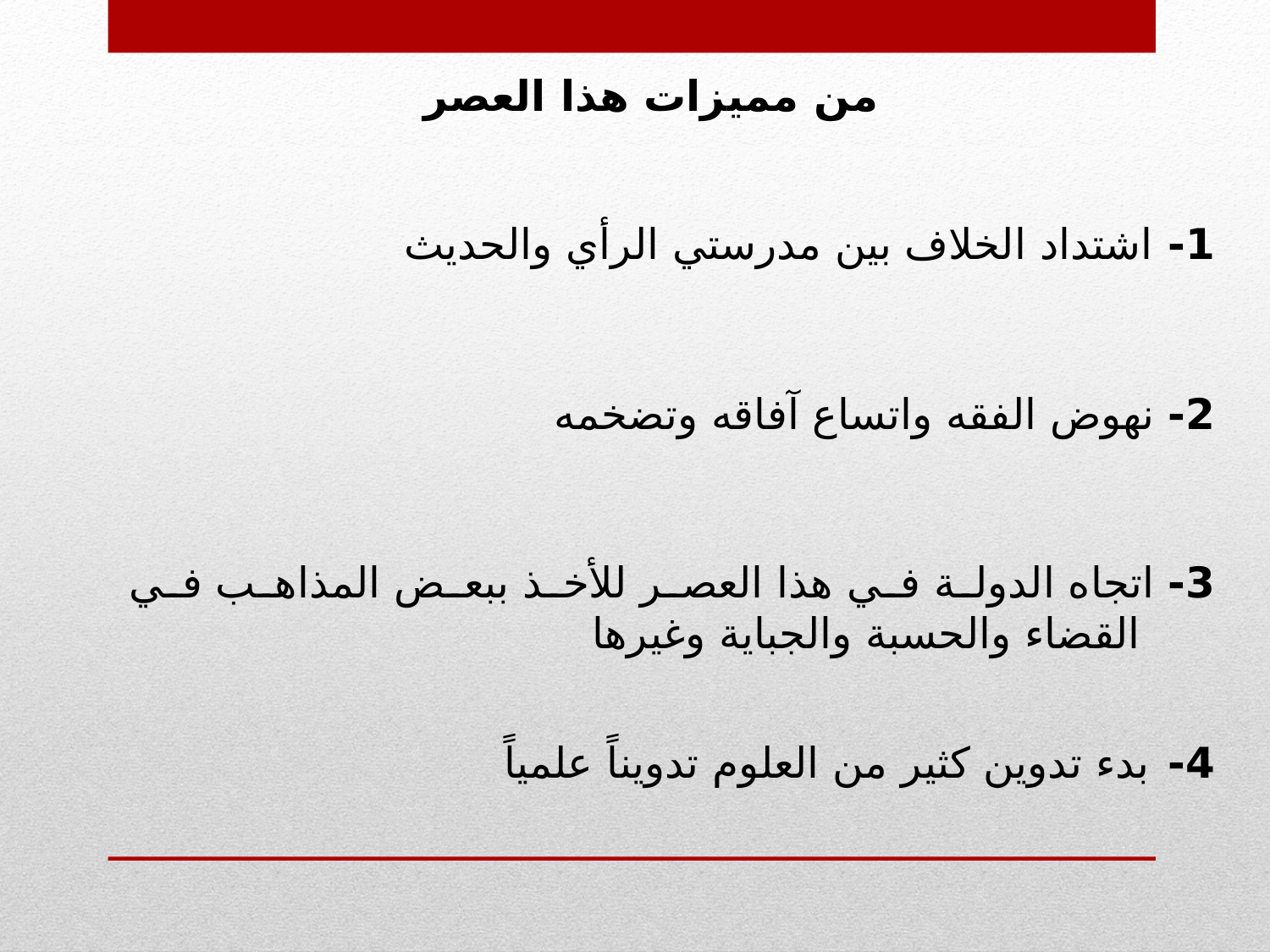

من مميزات هذا العصر
1- اشتداد الخلاف بين مدرستي الرأي والحديث
2- نهوض الفقه واتساع آفاقه وتضخمه
3- اتجاه الدولة في هذا العصر للأخذ ببعض المذاهب في القضاء والحسبة والجباية وغيرها
4- بدء تدوين كثير من العلوم تدويناً علمياً